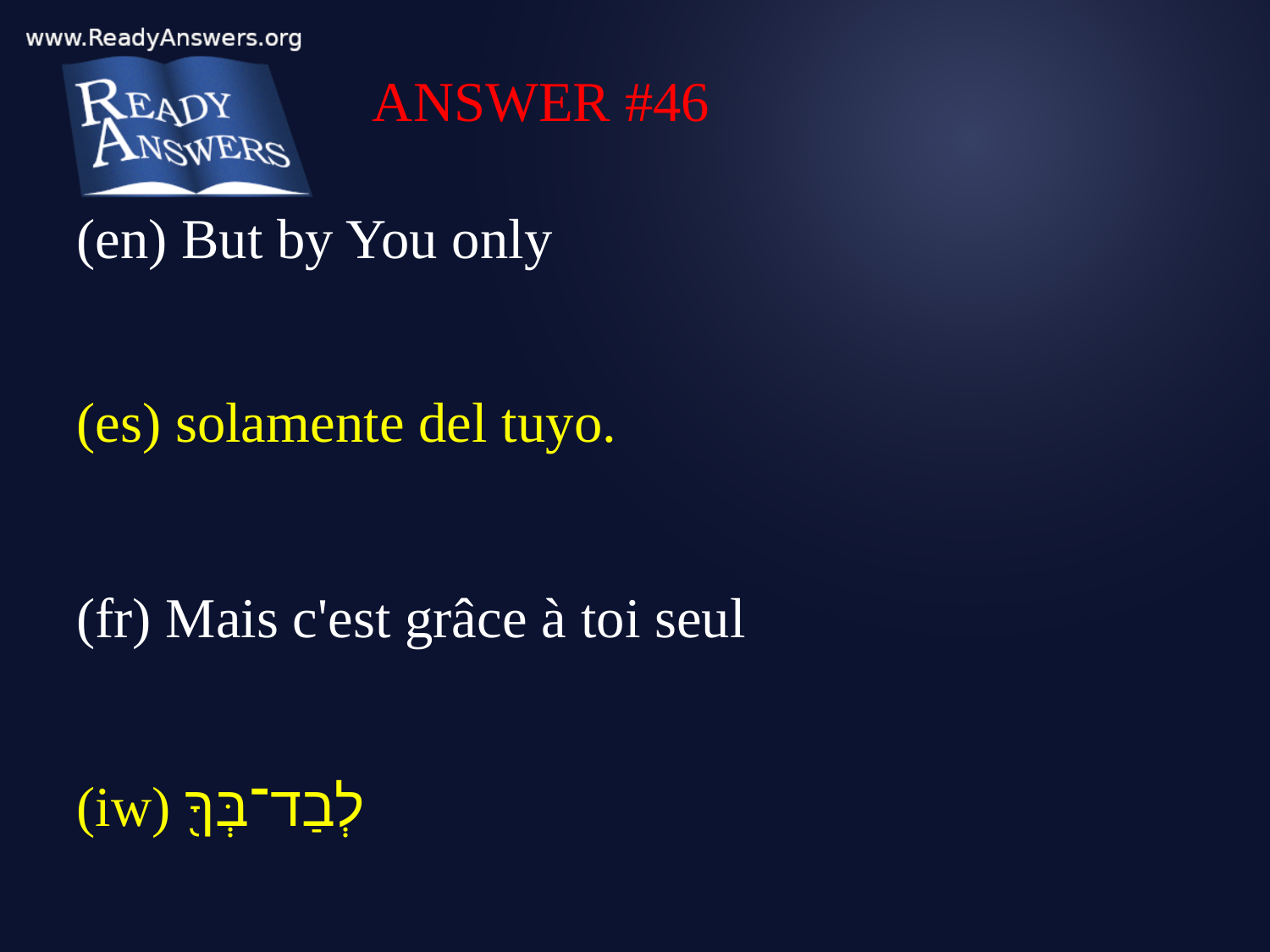

ANSWER #46
(en) But by You only
(es) solamente del tuyo.
(fr) Mais c'est grâce à toi seul
(iw) לְבַד־בְּךָ֖